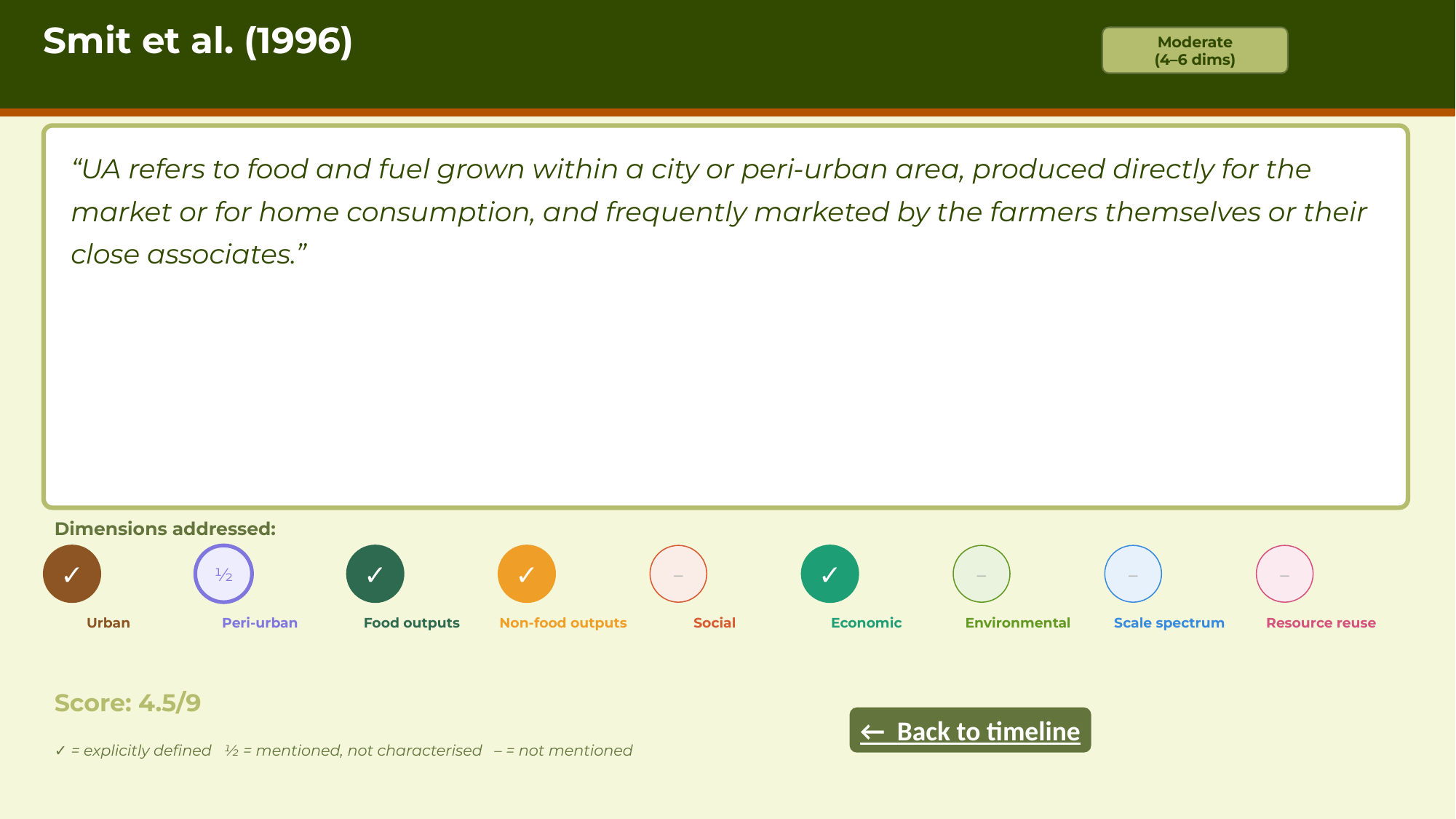

Smit et al. (1996)
Moderate
(4–6 dims)

“UA refers to food and fuel grown within a city or peri-urban area, produced directly for the market or for home consumption, and frequently marketed by the farmers themselves or their close associates.”
Dimensions addressed:

✓

½

✓

✓

–

✓

–

–

–
Urban
Peri-urban
Food outputs
Non-food outputs
Social
Economic
Environmental
Scale spectrum
Resource reuse
Score: 4.5/9

←  Back to timeline
✓ = explicitly defined   ½ = mentioned, not characterised   – = not mentioned